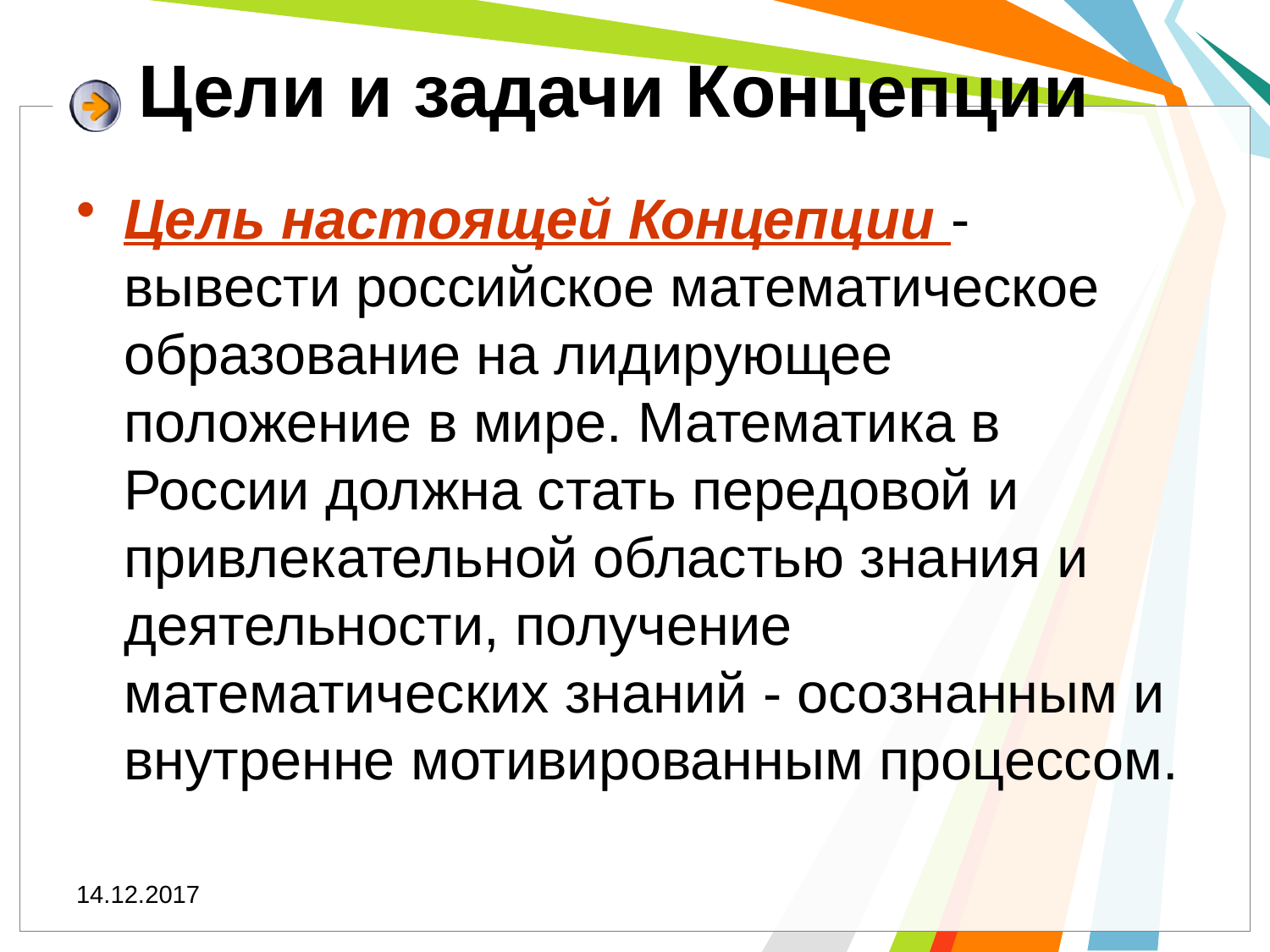

# Цели и задачи Концепции
Цель настоящей Концепции - вывести российское математическое образование на лидирующее положение в мире. Математика в России должна стать передовой и привлекательной областью знания и деятельности, получение математических знаний - осознанным и внутренне мотивированным процессом.

14.12.2017